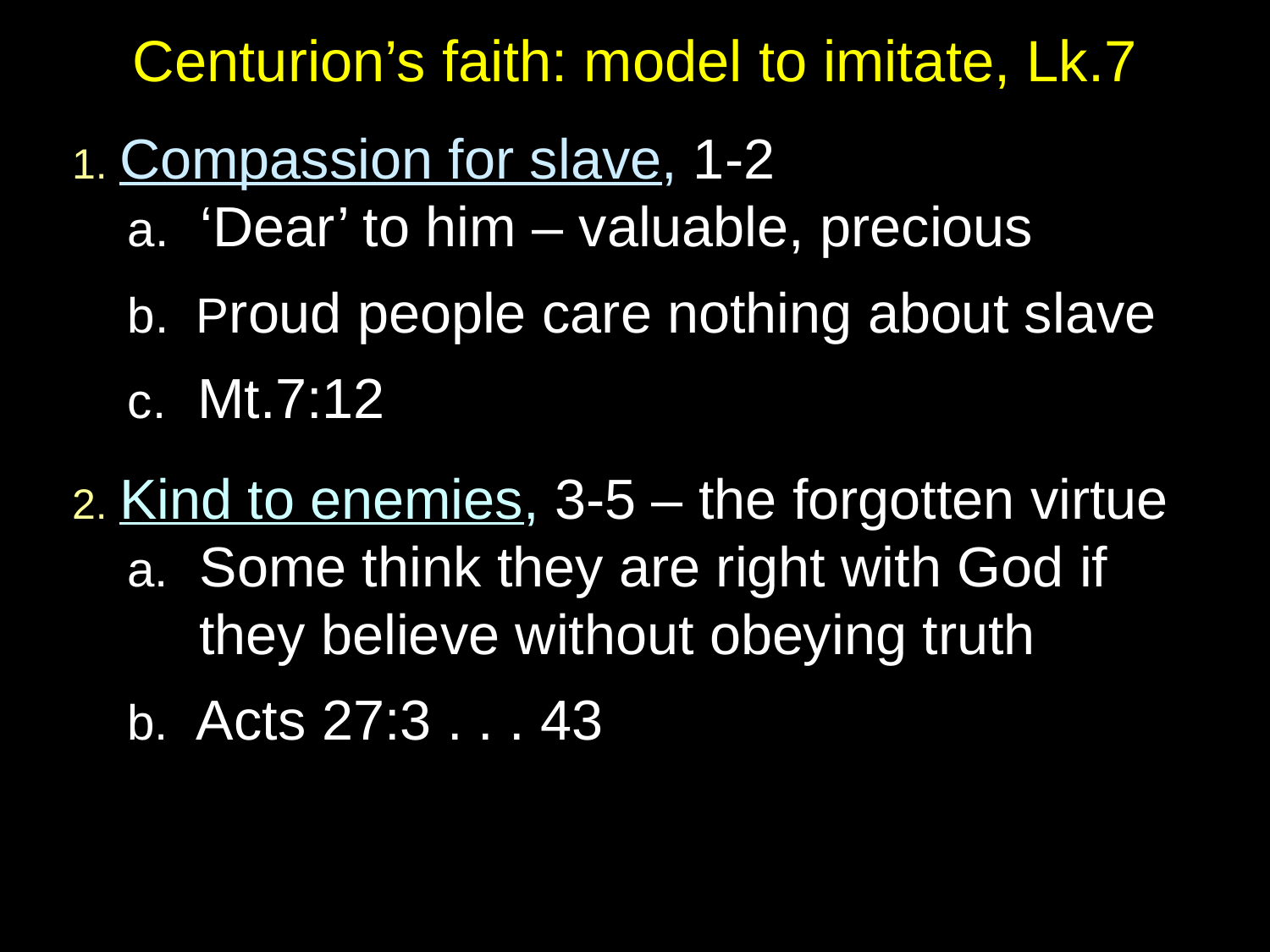

# Centurion’s faith: model to imitate, Lk.7
1. Compassion for slave, 1-2
a.  ‘Dear’ to him – valuable, precious
b.  Proud people care nothing about slave
c.  Mt.7:12
2. Kind to enemies, 3-5 – the forgotten virtue
a.  Some think they are right with God if they believe without obeying truth
b.  Acts 27:3 . . . 43